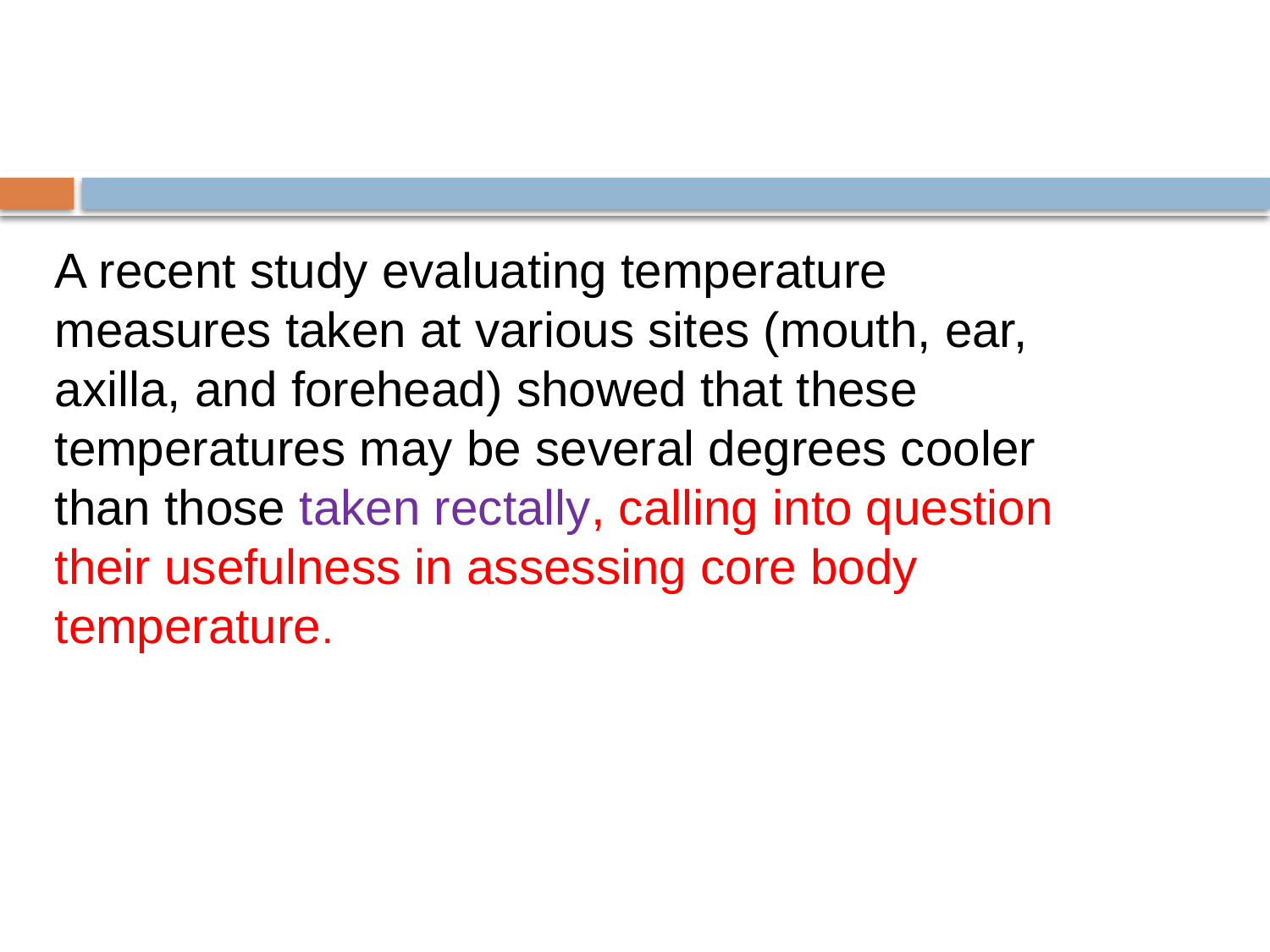

#
A recent study evaluating temperature measures taken at various sites (mouth, ear, axilla, and forehead) showed that these temperatures may be several degrees cooler than those taken rectally, calling into question their usefulness in assessing core body temperature.